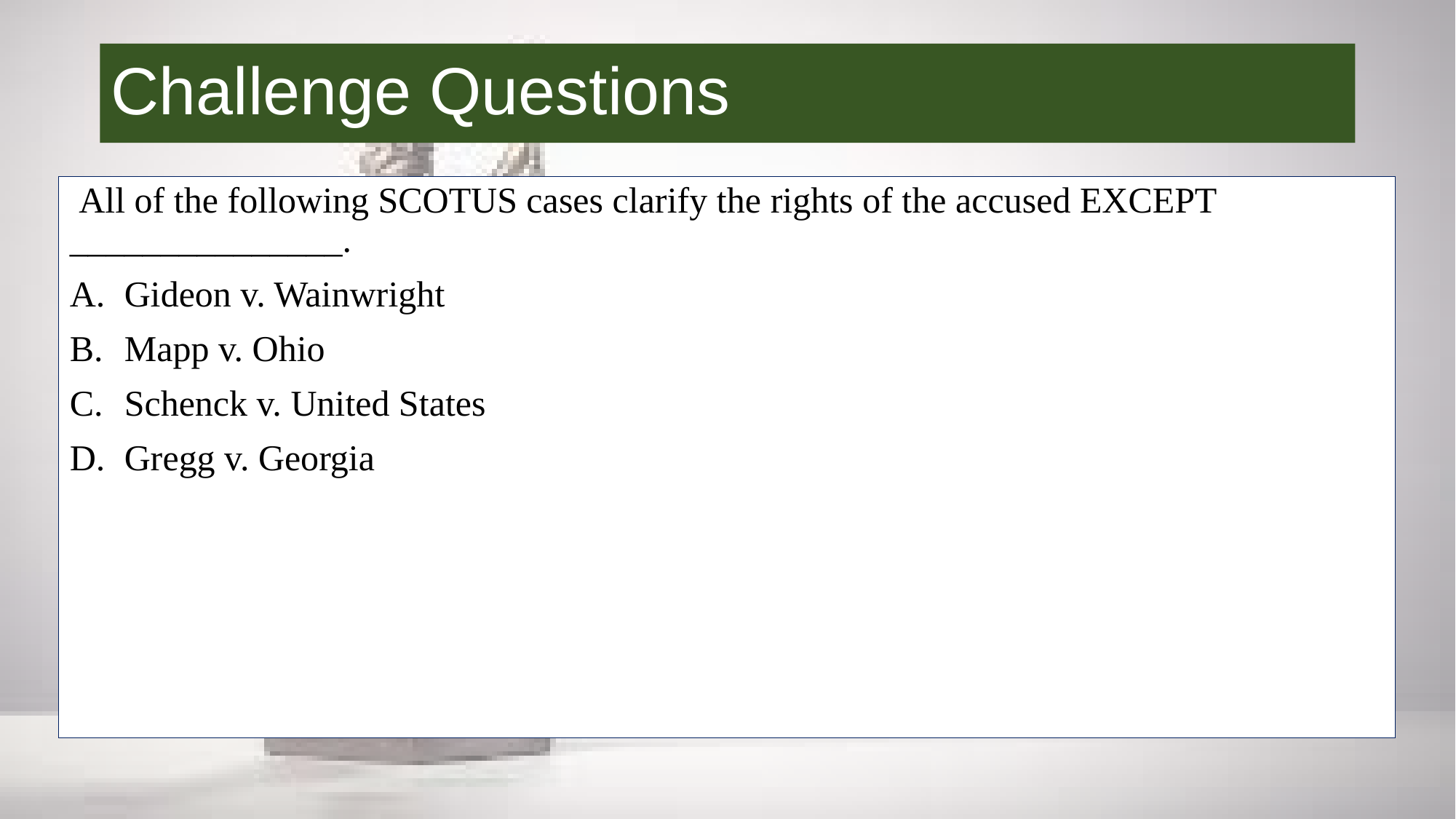

# Challenge Questions
 All of the following SCOTUS cases clarify the rights of the accused EXCEPT _______________.
Gideon v. Wainwright
Mapp v. Ohio
Schenck v. United States
Gregg v. Georgia